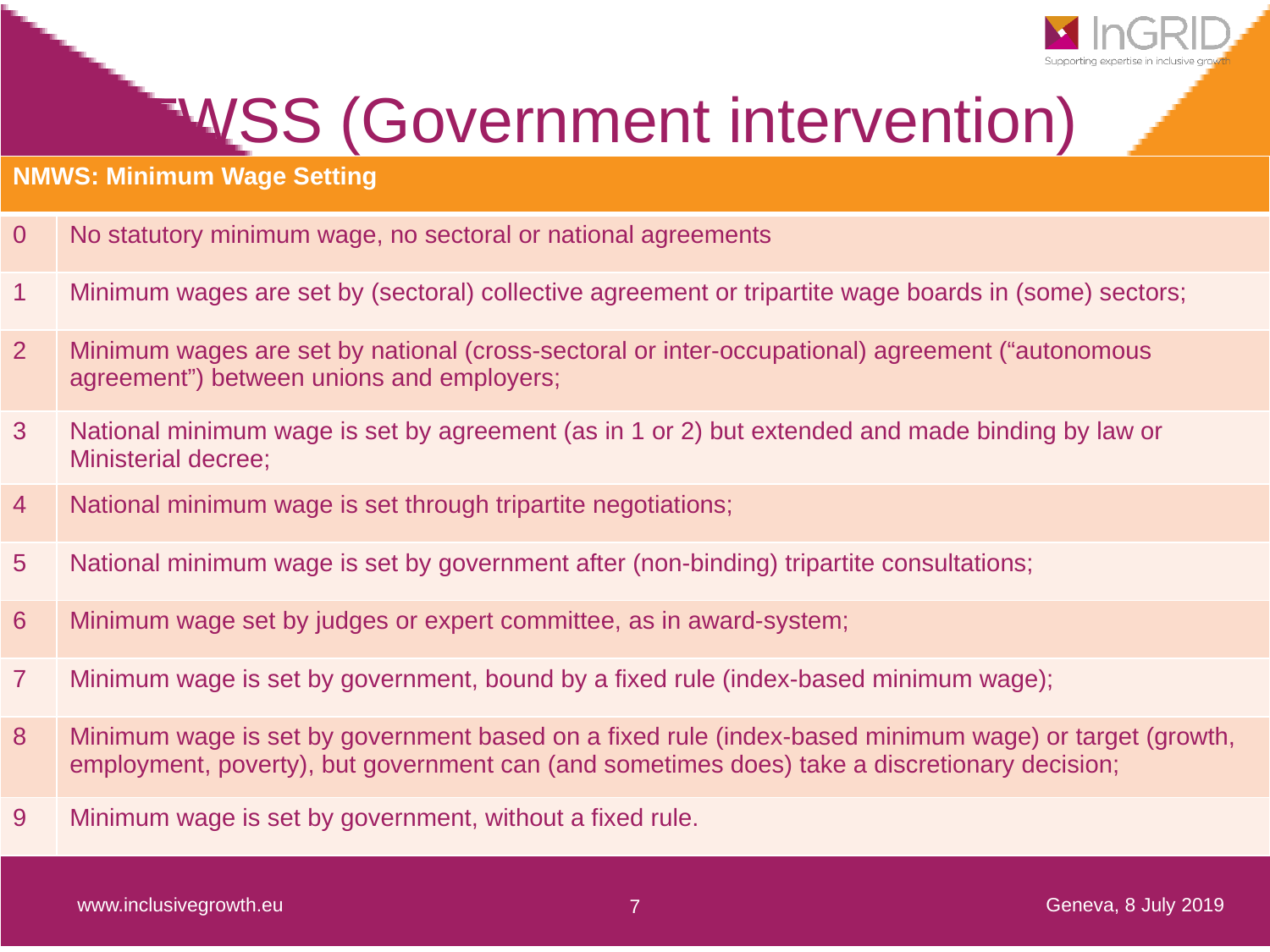

# ICTWSS (Government intervention)
| NMWS: Minimum Wage Setting |  |
| --- | --- |
| 0 | No statutory minimum wage, no sectoral or national agreements |
| 1 | Minimum wages are set by (sectoral) collective agreement or tripartite wage boards in (some) sectors; |
| 2 | Minimum wages are set by national (cross-sectoral or inter-occupational) agreement (“autonomous agreement”) between unions and employers; |
| 3 | National minimum wage is set by agreement (as in 1 or 2) but extended and made binding by law or Ministerial decree; |
| 4 | National minimum wage is set through tripartite negotiations; |
| 5 | National minimum wage is set by government after (non-binding) tripartite consultations; |
| 6 | Minimum wage set by judges or expert committee, as in award-system; |
| 7 | Minimum wage is set by government, bound by a fixed rule (index-based minimum wage); |
| 8 | Minimum wage is set by government based on a fixed rule (index-based minimum wage) or target (growth, employment, poverty), but government can (and sometimes does) take a discretionary decision; |
| 9 | Minimum wage is set by government, without a fixed rule. |
Geneva, 8 July 2019